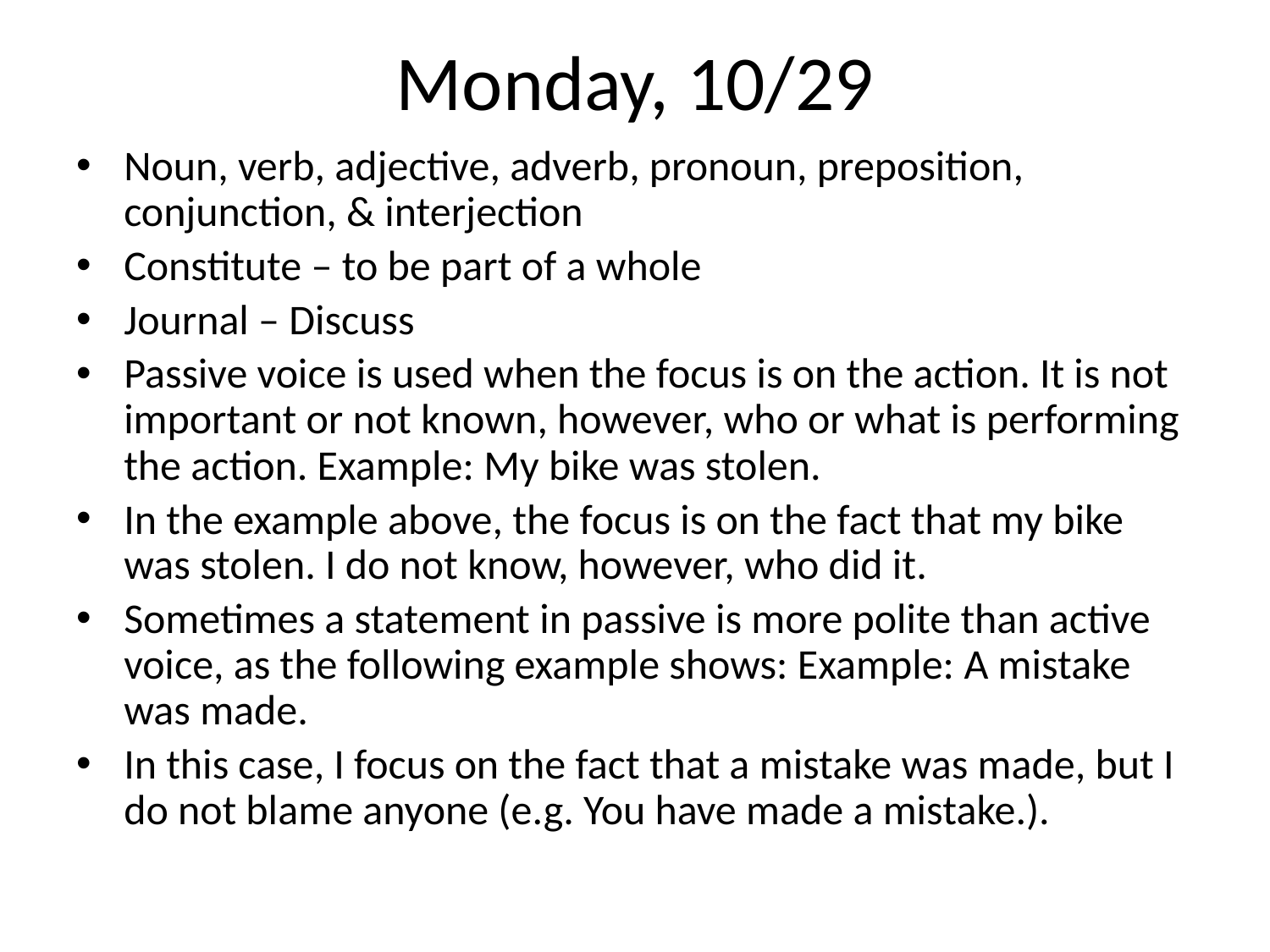

# Monday, 10/29
Noun, verb, adjective, adverb, pronoun, preposition, conjunction, & interjection
Constitute – to be part of a whole
Journal – Discuss
Passive voice is used when the focus is on the action. It is not important or not known, however, who or what is performing the action. Example: My bike was stolen.
In the example above, the focus is on the fact that my bike was stolen. I do not know, however, who did it.
Sometimes a statement in passive is more polite than active voice, as the following example shows: Example: A mistake was made.
In this case, I focus on the fact that a mistake was made, but I do not blame anyone (e.g. You have made a mistake.).